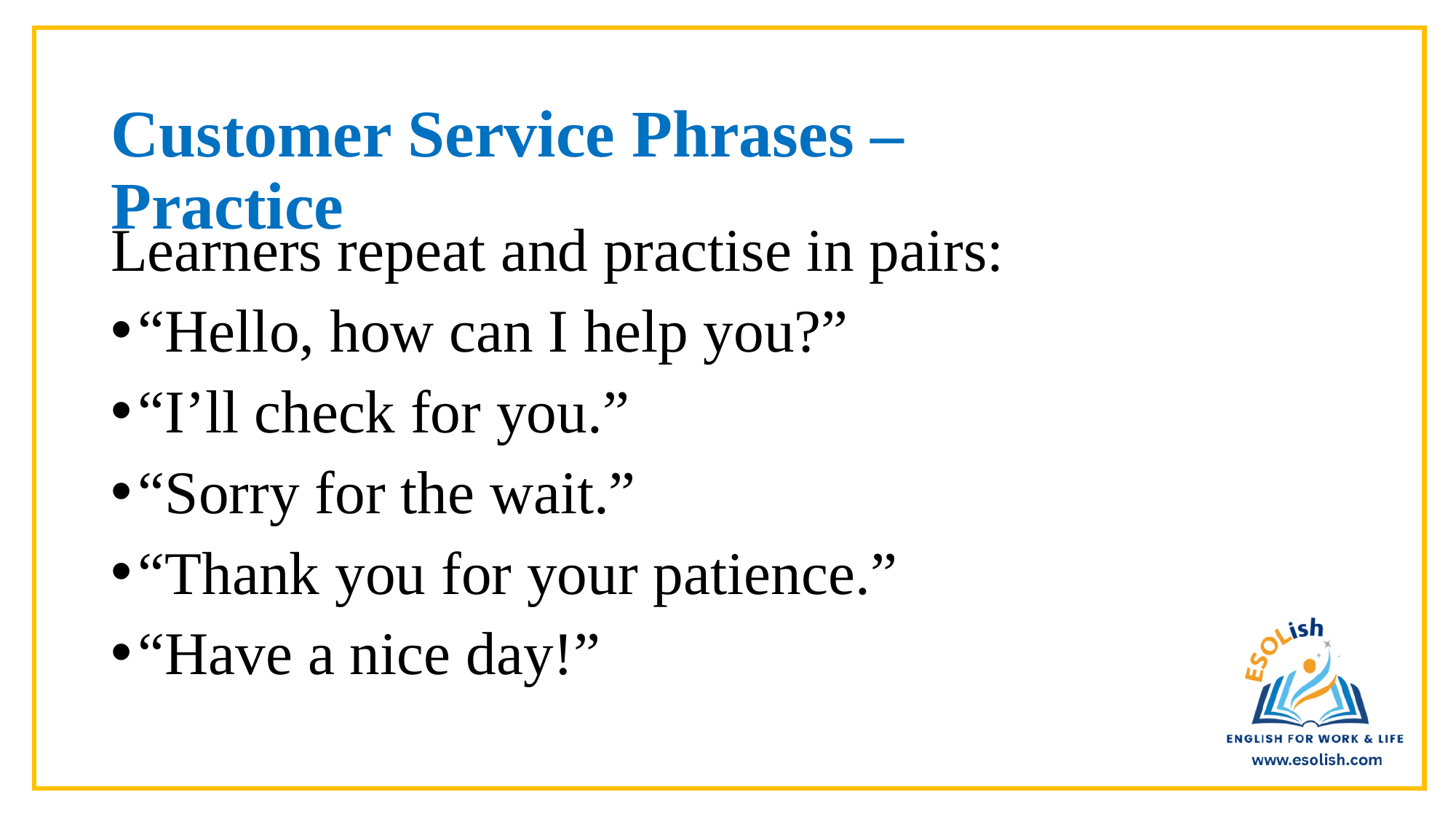

# Customer Service Phrases – Practice
Learners repeat and practise in pairs:
“Hello, how can I help you?”
“I’ll check for you.”
“Sorry for the wait.”
“Thank you for your patience.”
“Have a nice day!”